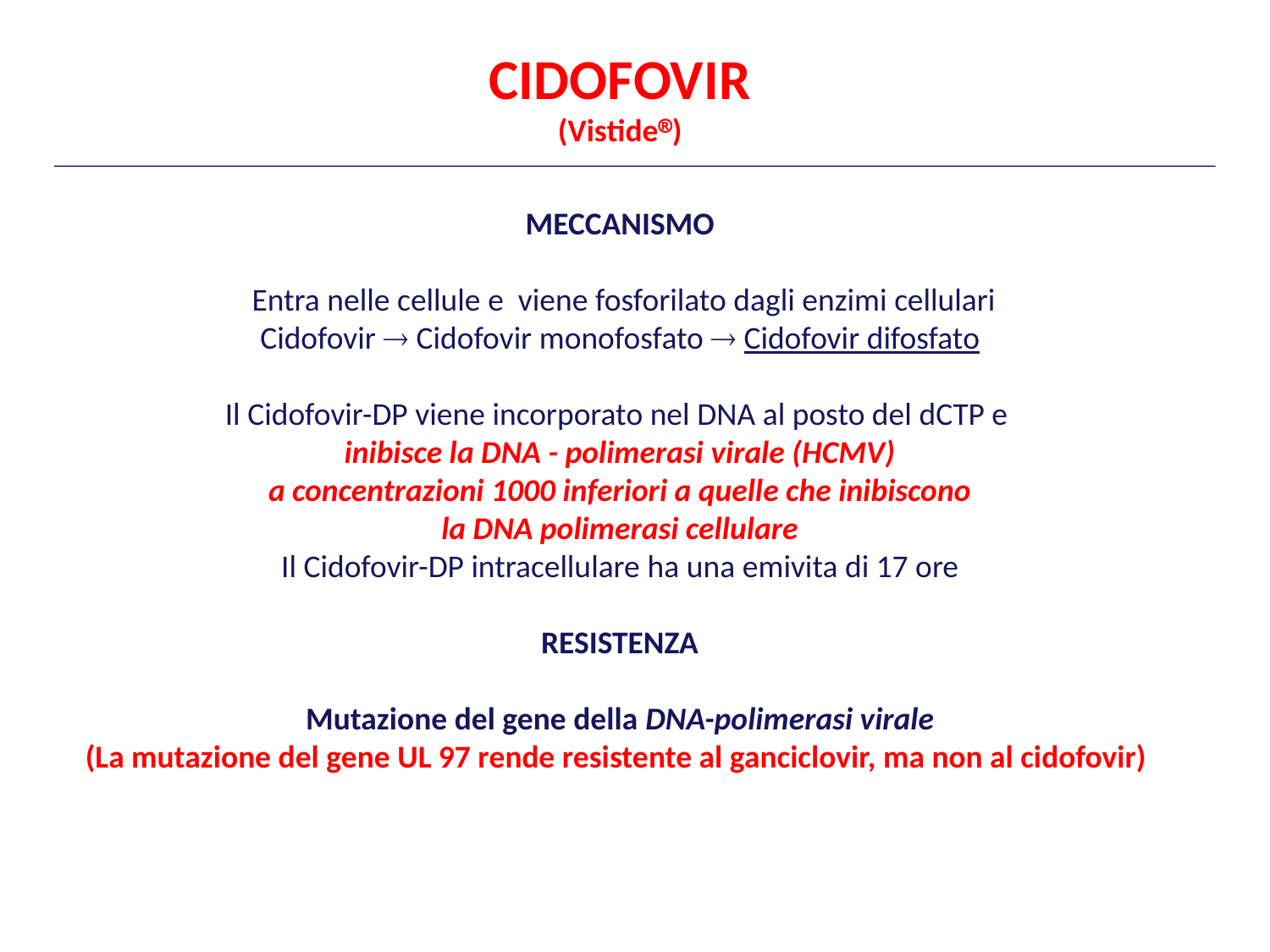

CIDOFOVIR
(Vistide®)

MECCANISMO

 Entra nelle cellule e  viene fosforilato dagli enzimi cellulari
Cidofovir → Cidofovir monofosfato → Cidofovir difosfato

Il Cidofovir-DP viene incorporato nel DNA al posto del dCTP e
inibisce la DNA - polimerasi virale (HCMV)
a concentrazioni 1000 inferiori a quelle che inibiscono
 la DNA polimerasi cellulare
Il Cidofovir-DP intracellulare ha una emivita di 17 ore

RESISTENZA

Mutazione del gene della DNA-polimerasi virale
(La mutazione del gene UL 97 rende resistente al ganciclovir, ma non al cidofovir)